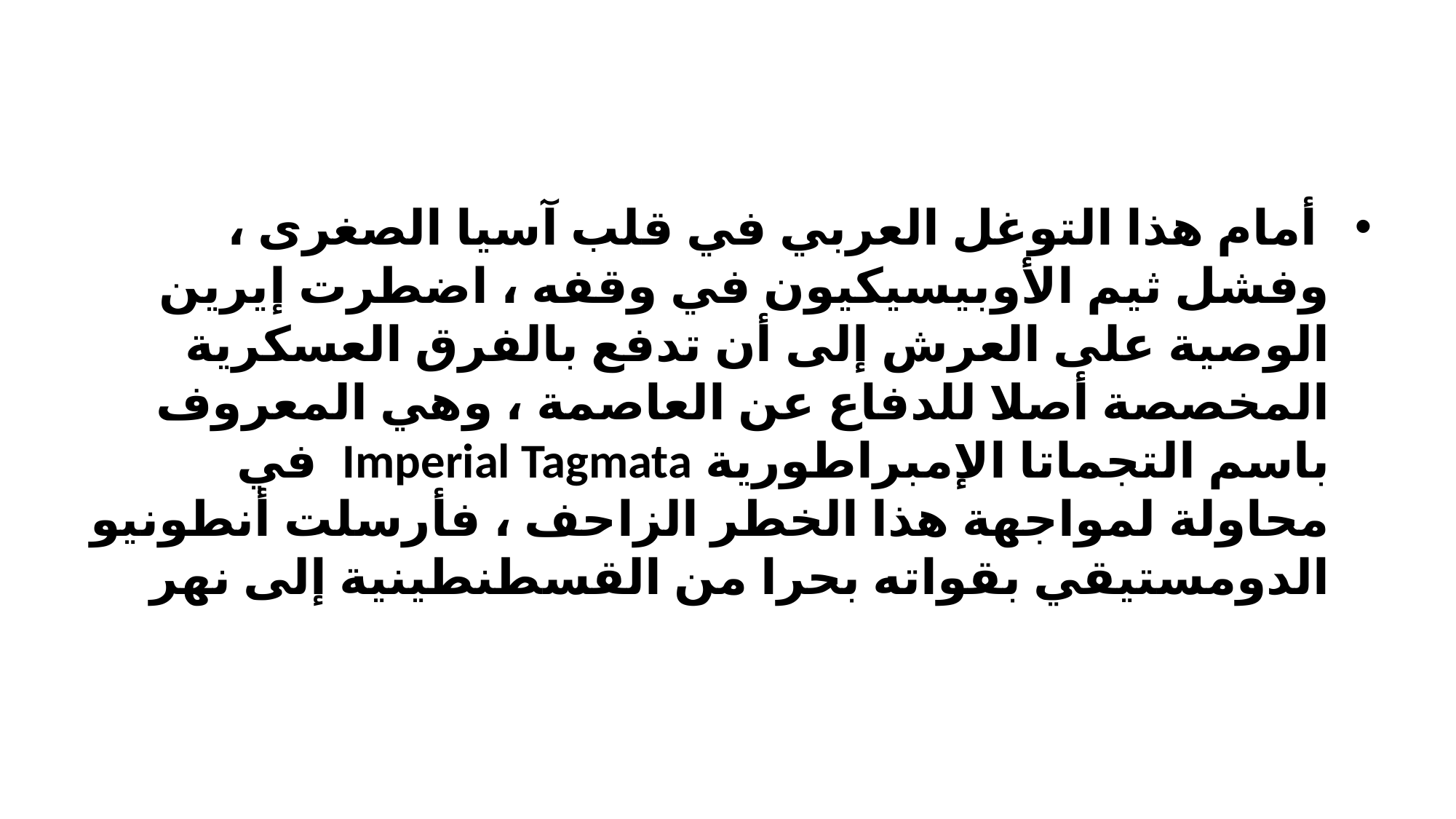

#
 أمام هذا التوغل العربي في قلب آسيا الصغرى ، وفشل ثيم الأوبيسيكيون في وقفه ، اضطرت إيرين الوصية على العرش إلى أن تدفع بالفرق العسكرية المخصصة أصلا للدفاع عن العاصمة ، وهي المعروف باسم التجماتا الإمبراطورية Imperial Tagmata  في محاولة لمواجهة هذا الخطر الزاحف ، فأرسلت أنطونيو الدومستيقي بقواته بحرا من القسطنطينية إلى نهر